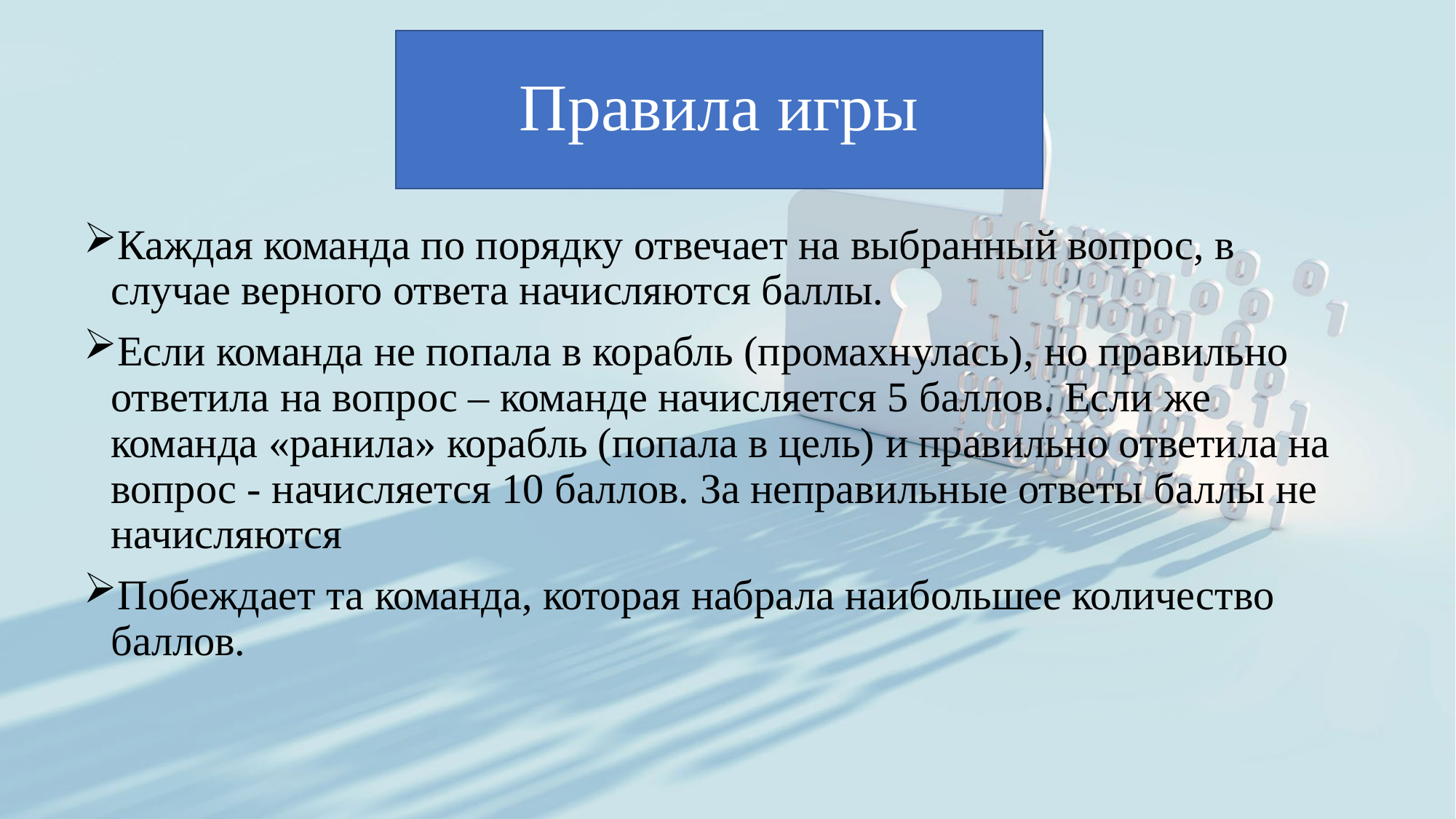

Правила игры
#
Каждая команда по порядку отвечает на выбранный вопрос, в случае верного ответа начисляются баллы.
Если команда не попала в корабль (промахнулась), но правильно ответила на вопрос – команде начисляется 5 баллов. Если же команда «ранила» корабль (попала в цель) и правильно ответила на вопрос - начисляется 10 баллов. За неправильные ответы баллы не начисляются
Побеждает та команда, которая набрала наибольшее количество баллов.